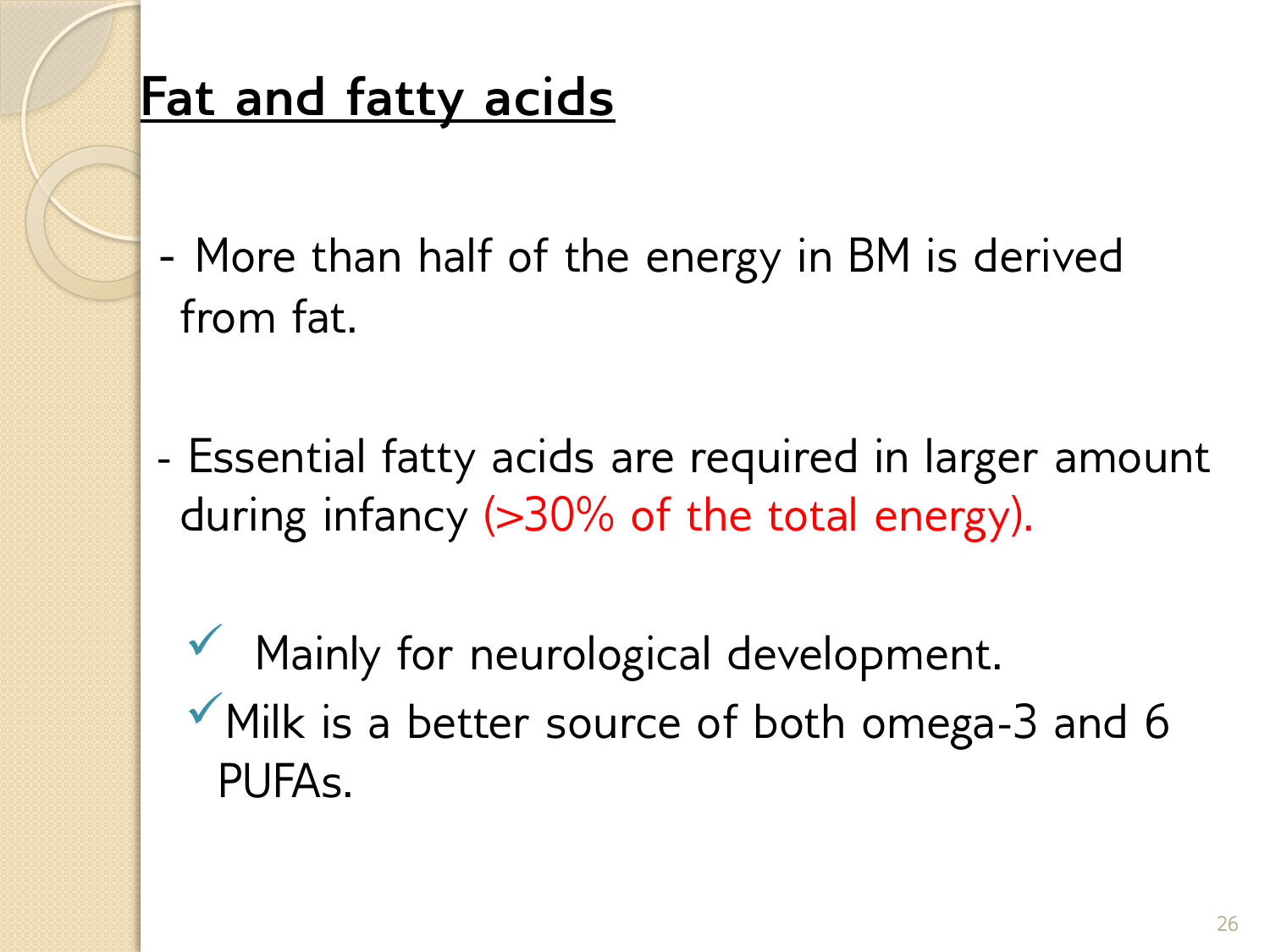

Fat and fatty acids

 - More than half of the energy in BM is derived from fat.

 - Essential fatty acids are required in larger amount  during infancy (>30% of the total energy).

  Mainly for neurological development.
Milk is a better source of both omega-3 and 6 PUFAs.

26